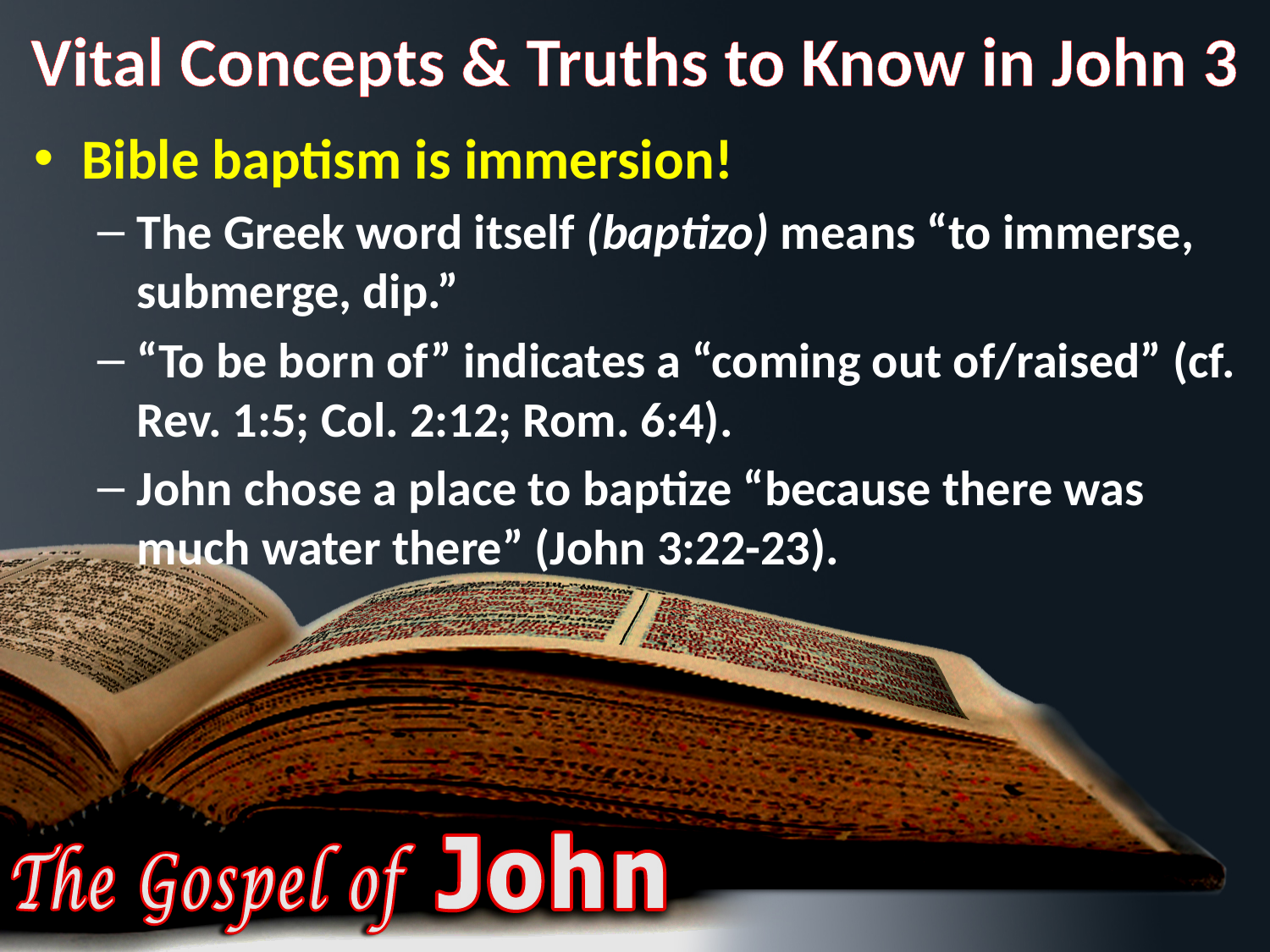

# Vital Concepts & Truths to Know in John 3
Bible baptism is immersion!
The Greek word itself (baptizo) means “to immerse, submerge, dip.”
“To be born of” indicates a “coming out of/raised” (cf. Rev. 1:5; Col. 2:12; Rom. 6:4).
John chose a place to baptize “because there was much water there” (John 3:22-23).